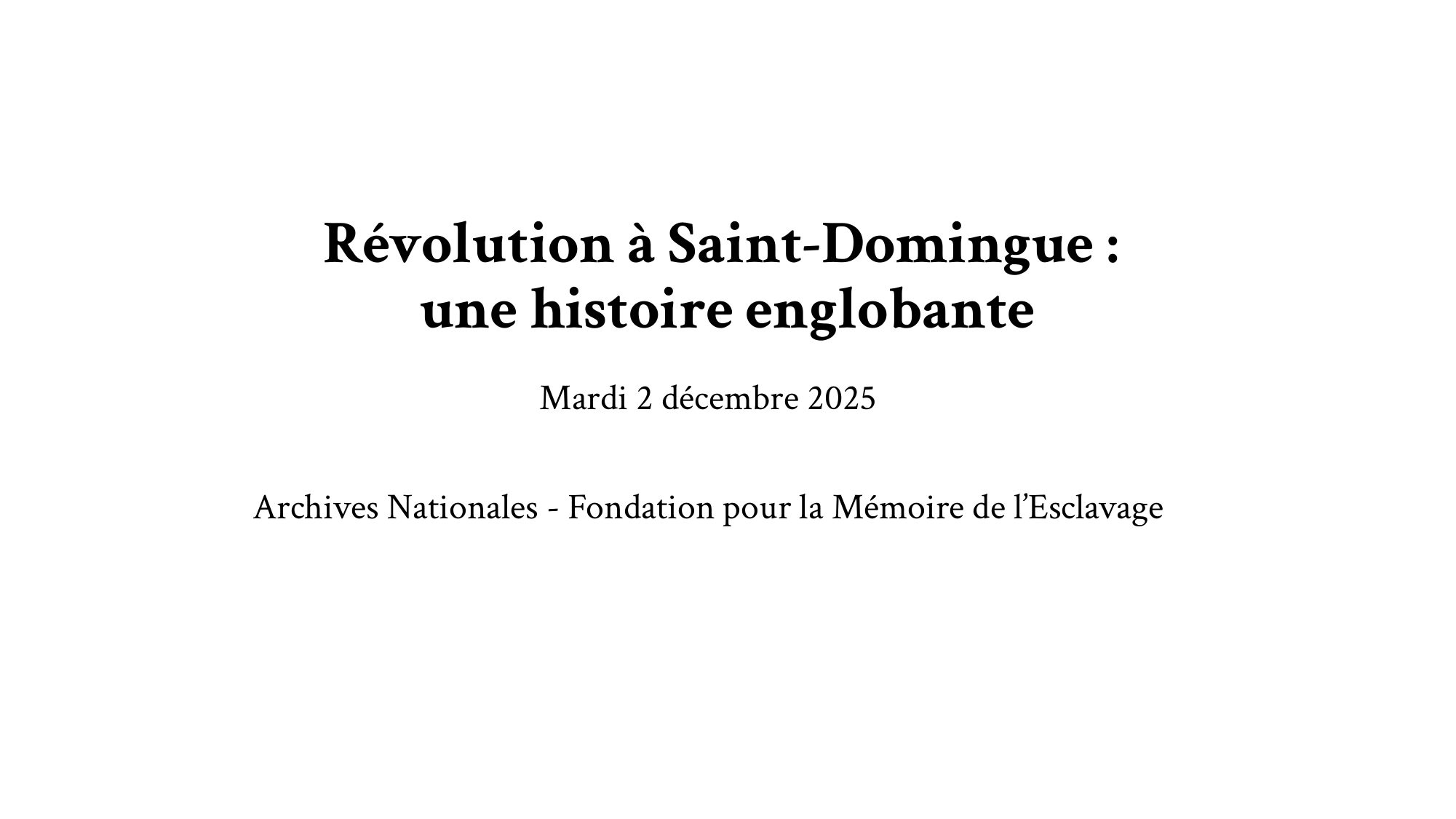

# Révolution à Saint-Domingue :  une histoire englobante
Mardi 2 décembre 2025

Archives Nationales - Fondation pour la Mémoire de l’Esclavage